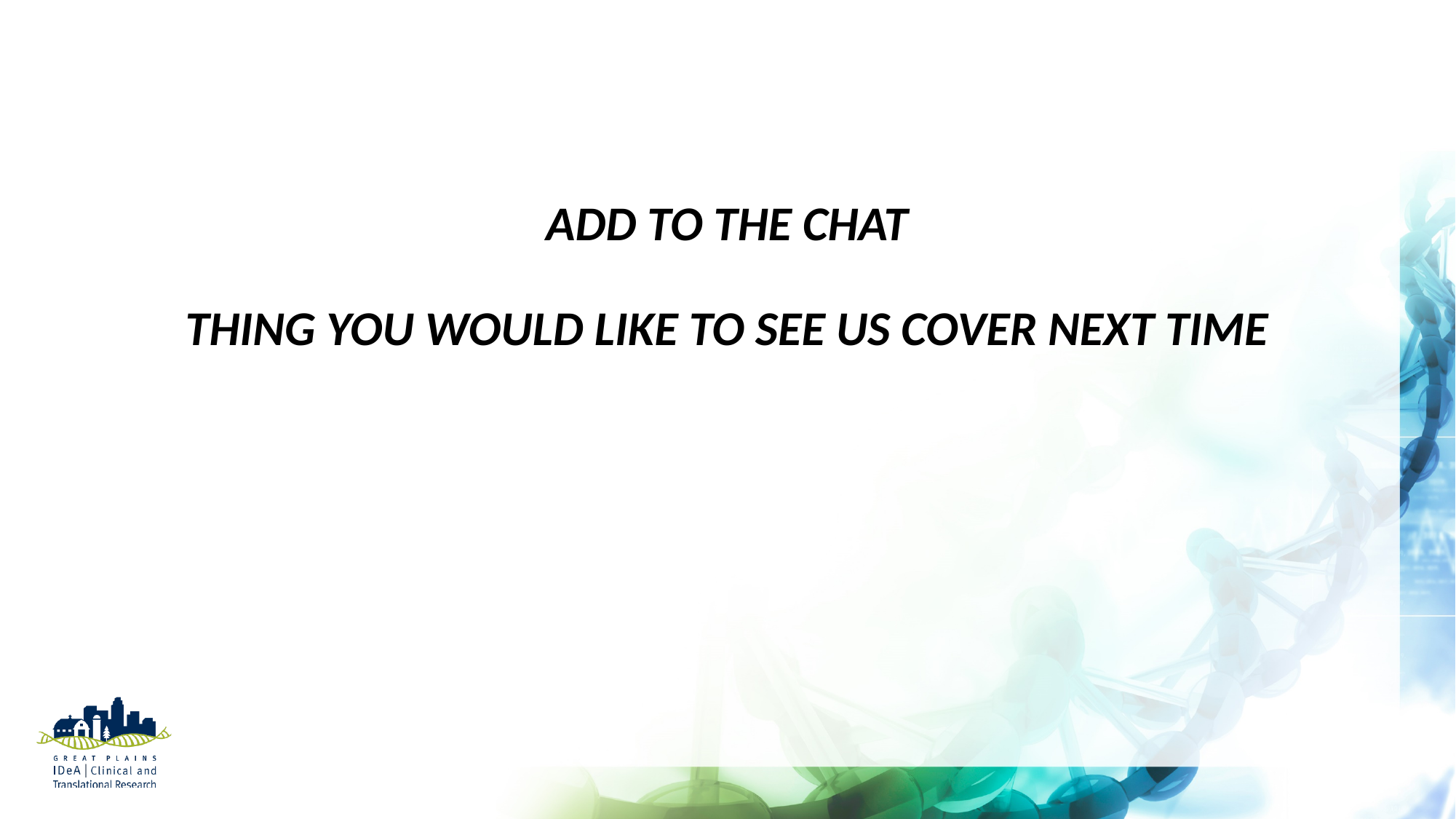

# Add to the chat thing you would like to see us cover next time